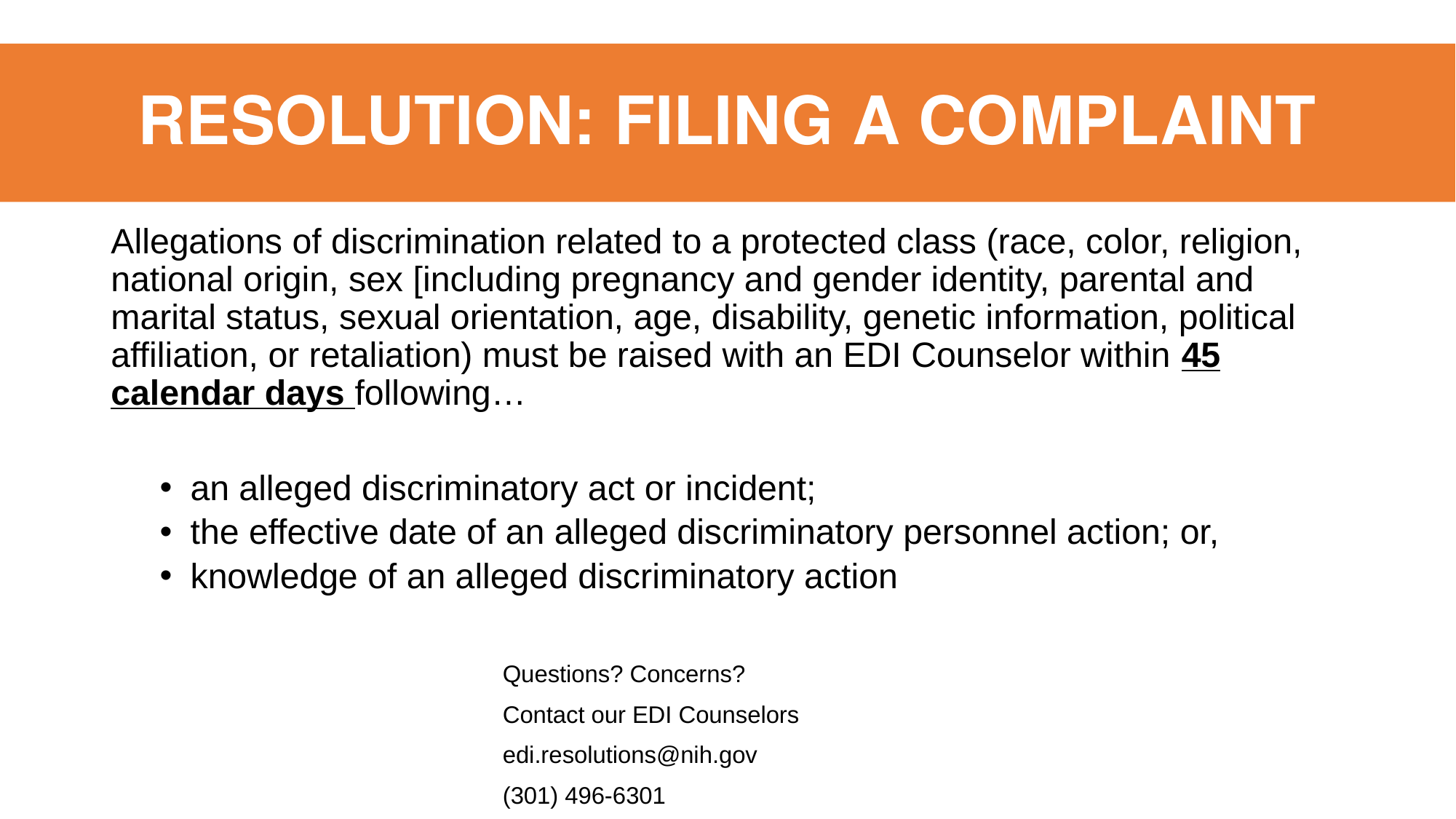

# RESOLUTION: FILING A COMPLAINT
Allegations of discrimination related to a protected class (race, color, religion, national origin, sex [including pregnancy and gender identity, parental and marital status, sexual orientation, age, disability, genetic information, political affiliation, or retaliation) must be raised with an EDI Counselor within 45 calendar days following…

an alleged discriminatory act or incident;
the effective date of an alleged discriminatory personnel action; or,
knowledge of an alleged discriminatory action

Questions? Concerns?
Contact our EDI Counselors
edi.resolutions@nih.gov
(301) 496-6301